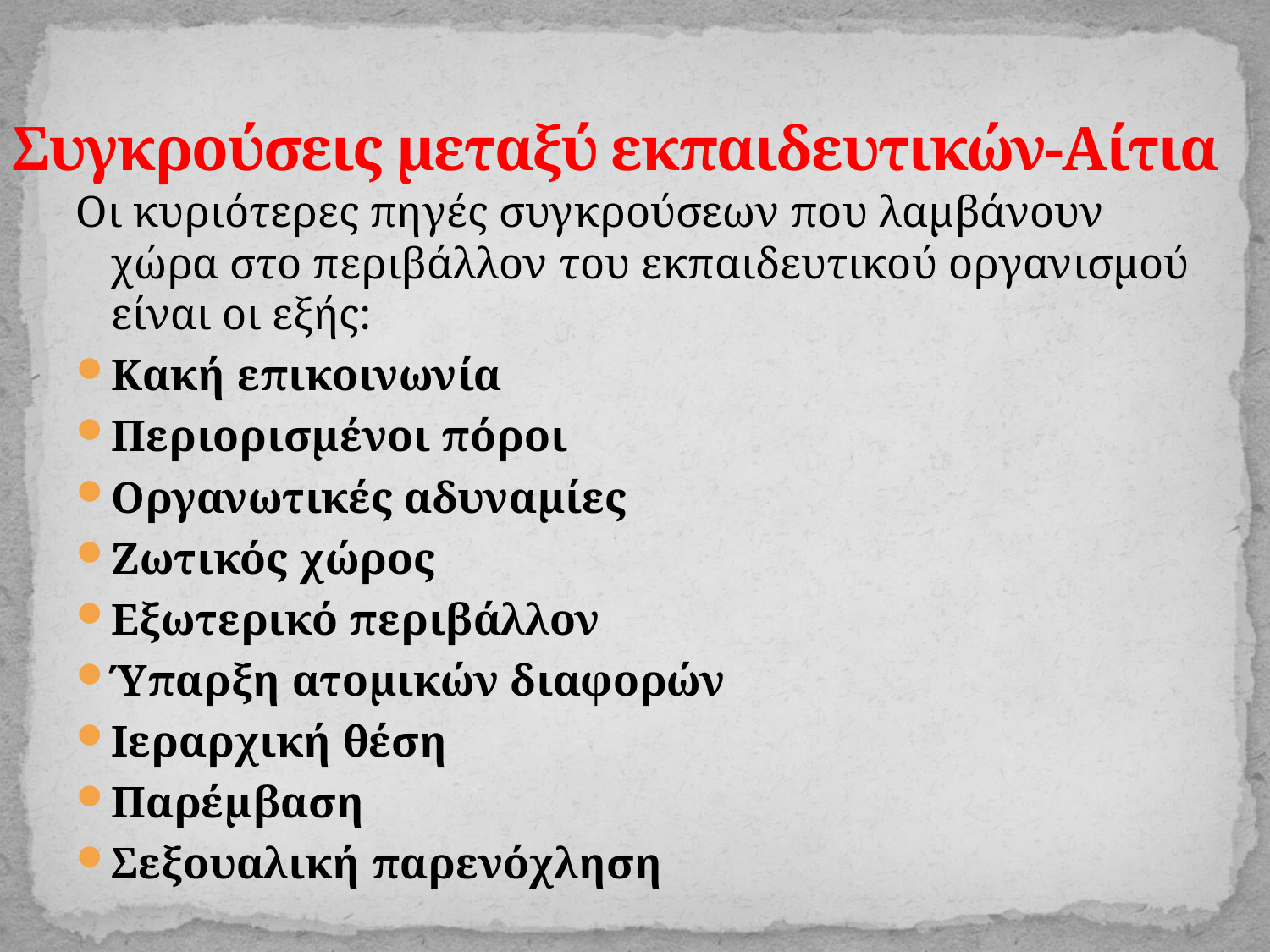

# Συγκρούσεις μεταξύ εκπαιδευτικών-Αίτια
Οι κυριότερες πηγές συγκρούσεων που λαμβάνουν χώρα στο περιβάλλον του εκπαιδευτικού οργανισμού είναι οι εξής:
Κακή επικοινωνία
Περιορισμένοι πόροι
Οργανωτικές αδυναμίες
Ζωτικός χώρος
Εξωτερικό περιβάλλον
Ύπαρξη ατομικών διαφορών
Ιεραρχική θέση
Παρέμβαση
Σεξουαλική παρενόχληση